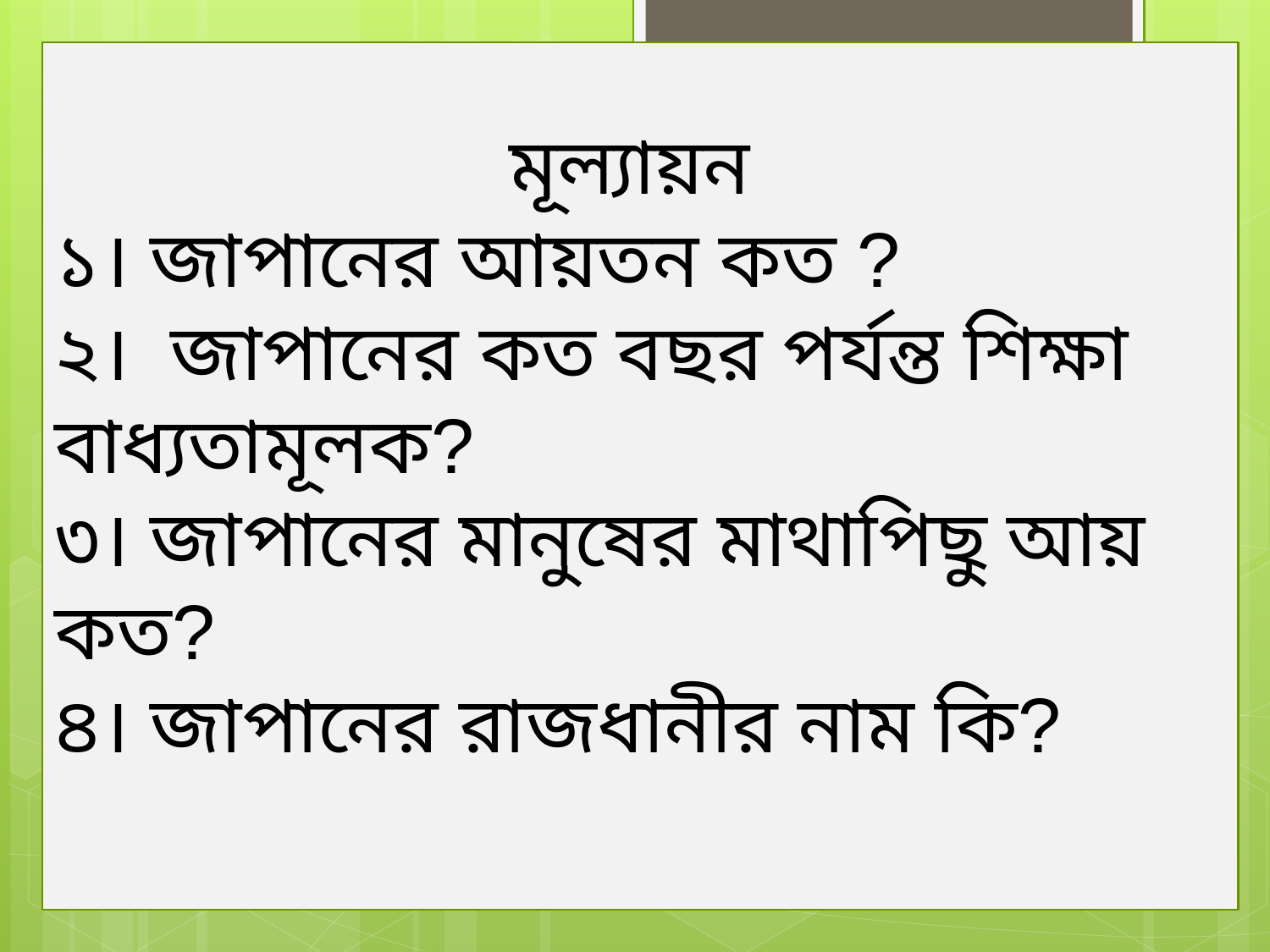

মূল্যায়ন
১। জাপানের আয়তন কত ?
২।  জাপানের কত বছর পর্যন্ত শিক্ষা বাধ্যতামূলক?
৩। জাপানের মানুষের মাথাপিছু আয় কত?
৪। জাপানের রাজধানীর নাম কি?